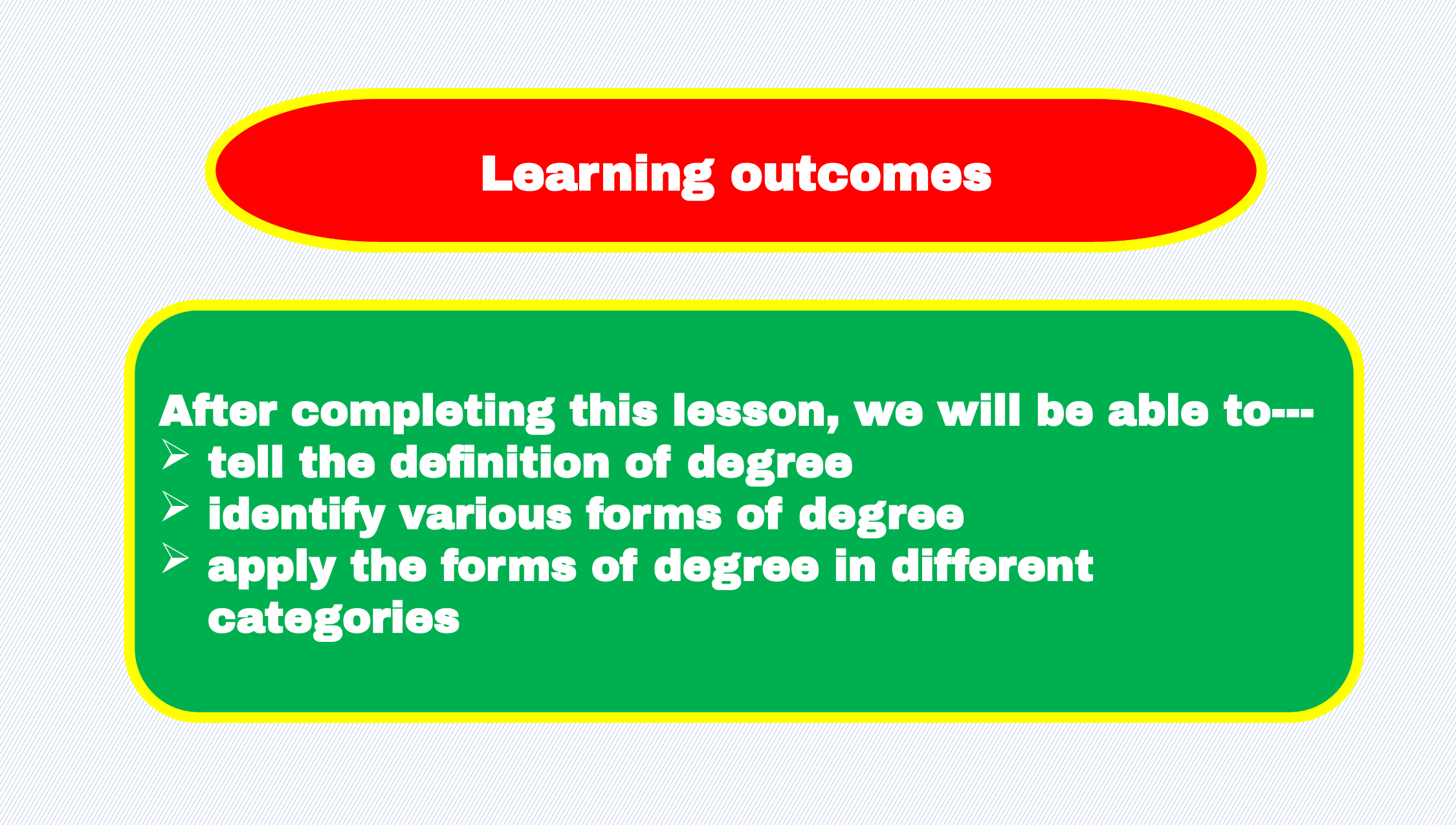

Learning outcomes
After completing this lesson, we will be able to---
tell the definition of degree
identify various forms of degree
apply the forms of degree in different categories